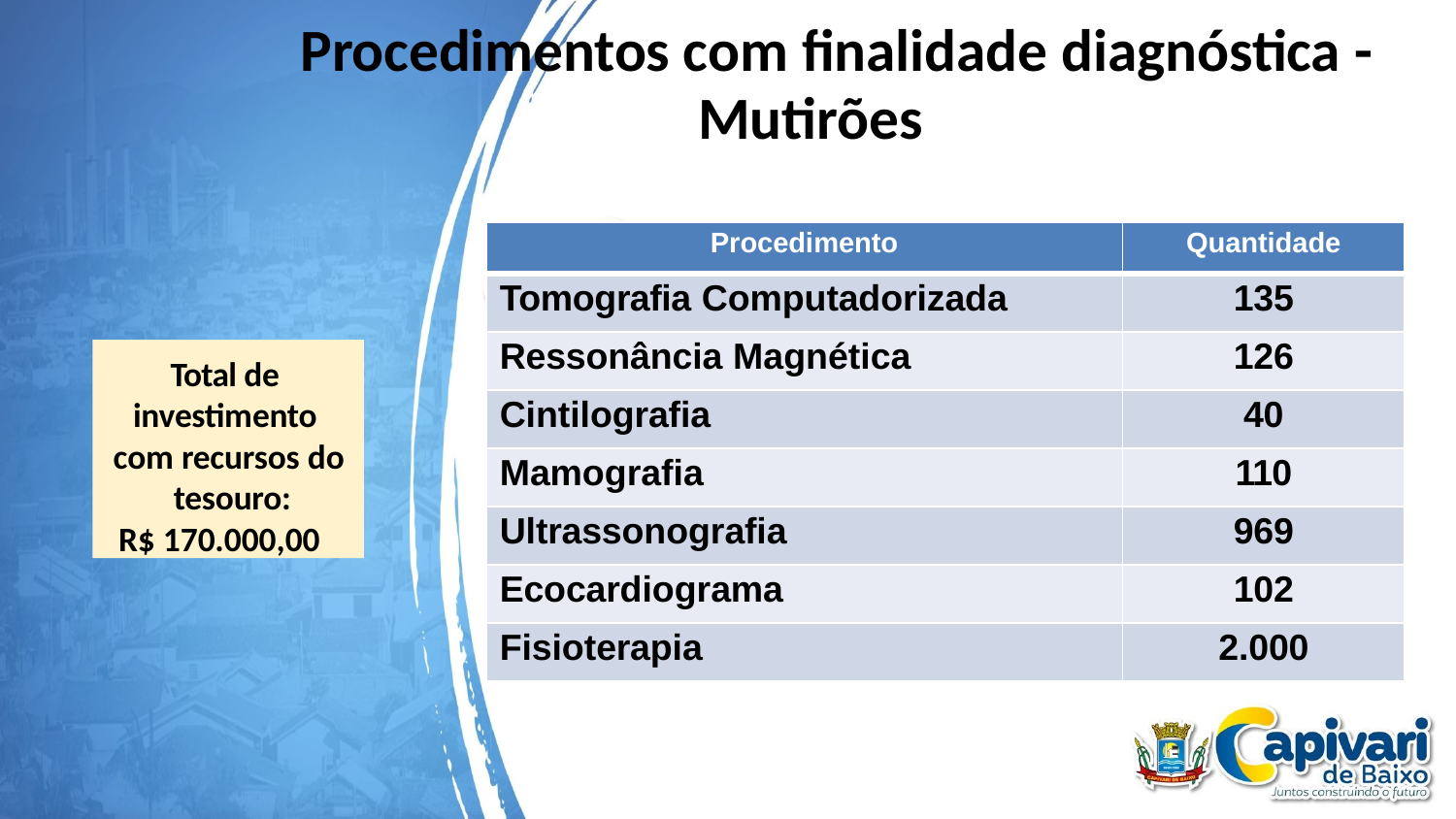

# Procedimentos com finalidade diagnóstica -
Mutirões
| Procedimento | Quantidade |
| --- | --- |
| Tomografia Computadorizada | 135 |
| Ressonância Magnética | 126 |
| Cintilografia | 40 |
| Mamografia | 110 |
| Ultrassonografia | 969 |
| Ecocardiograma | 102 |
| Fisioterapia | 2.000 |
Total de  investimento  com recursos do  tesouro:
R$ 170.000,00